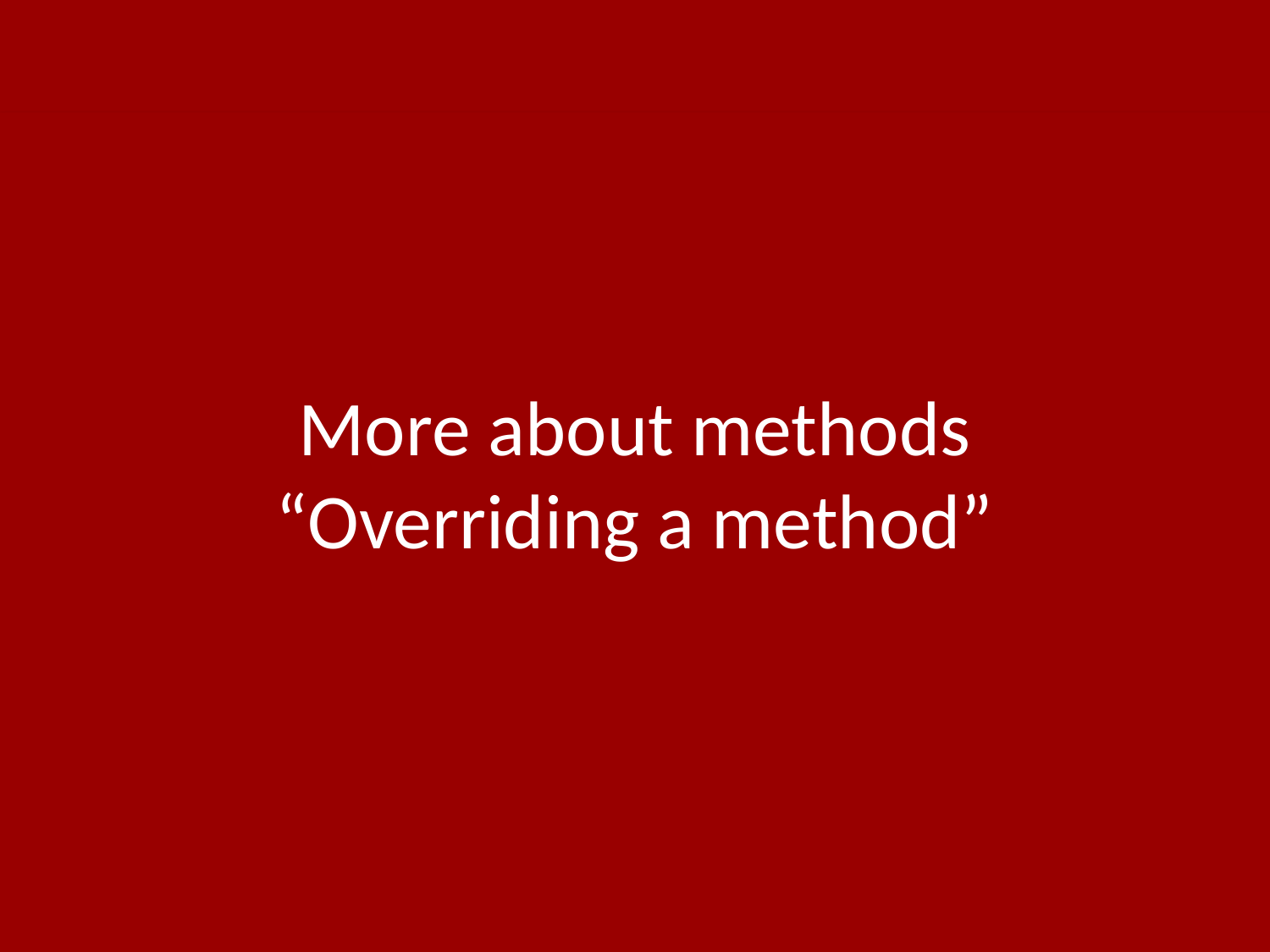

# More about methods “Overriding a method”